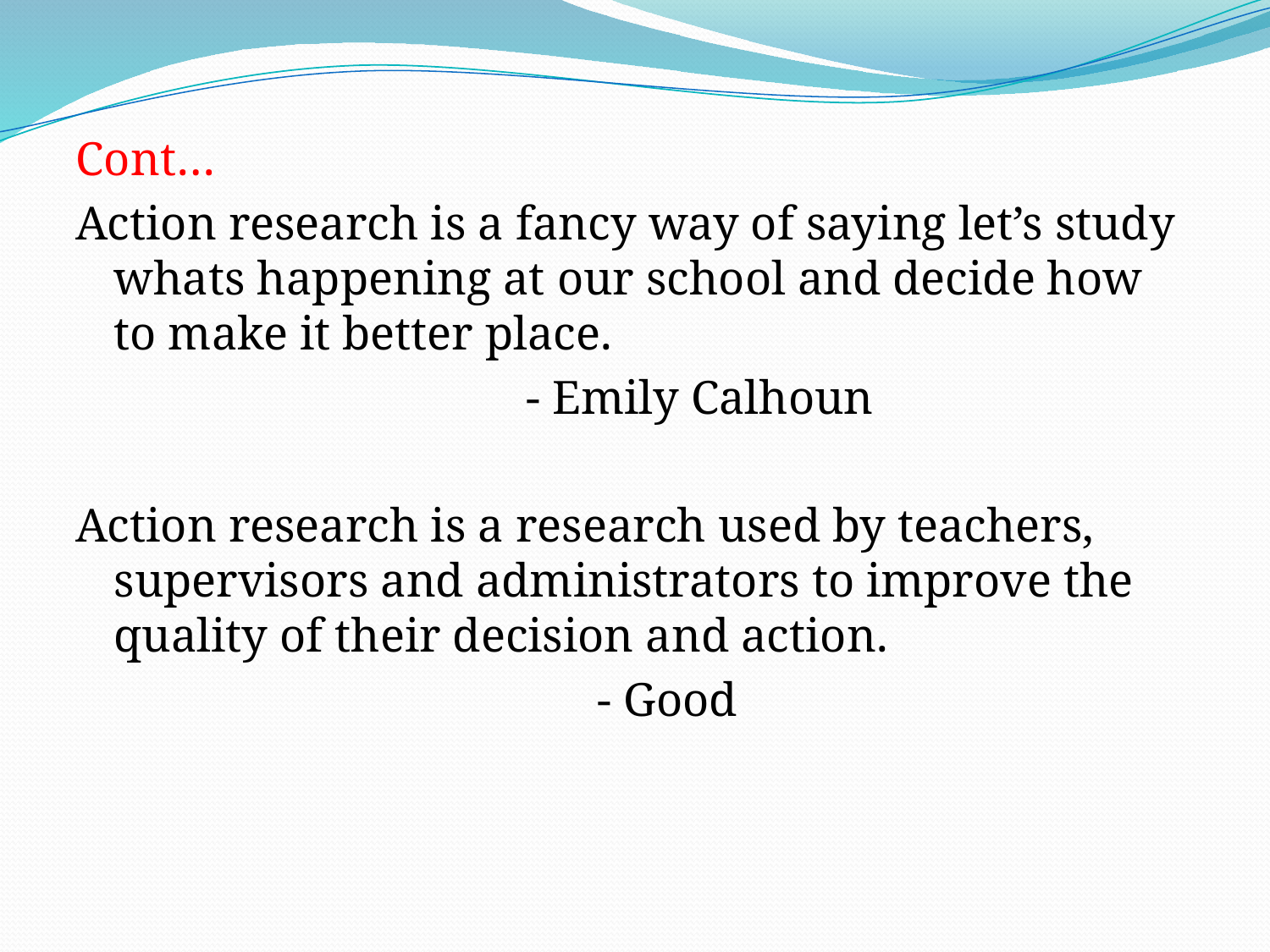

Cont…
Action research is a fancy way of saying let’s study whats happening at our school and decide how to make it better place.
                                      - Emily Calhoun

Action research is a research used by teachers, supervisors and administrators to improve the quality of their decision and action.
                                            - Good